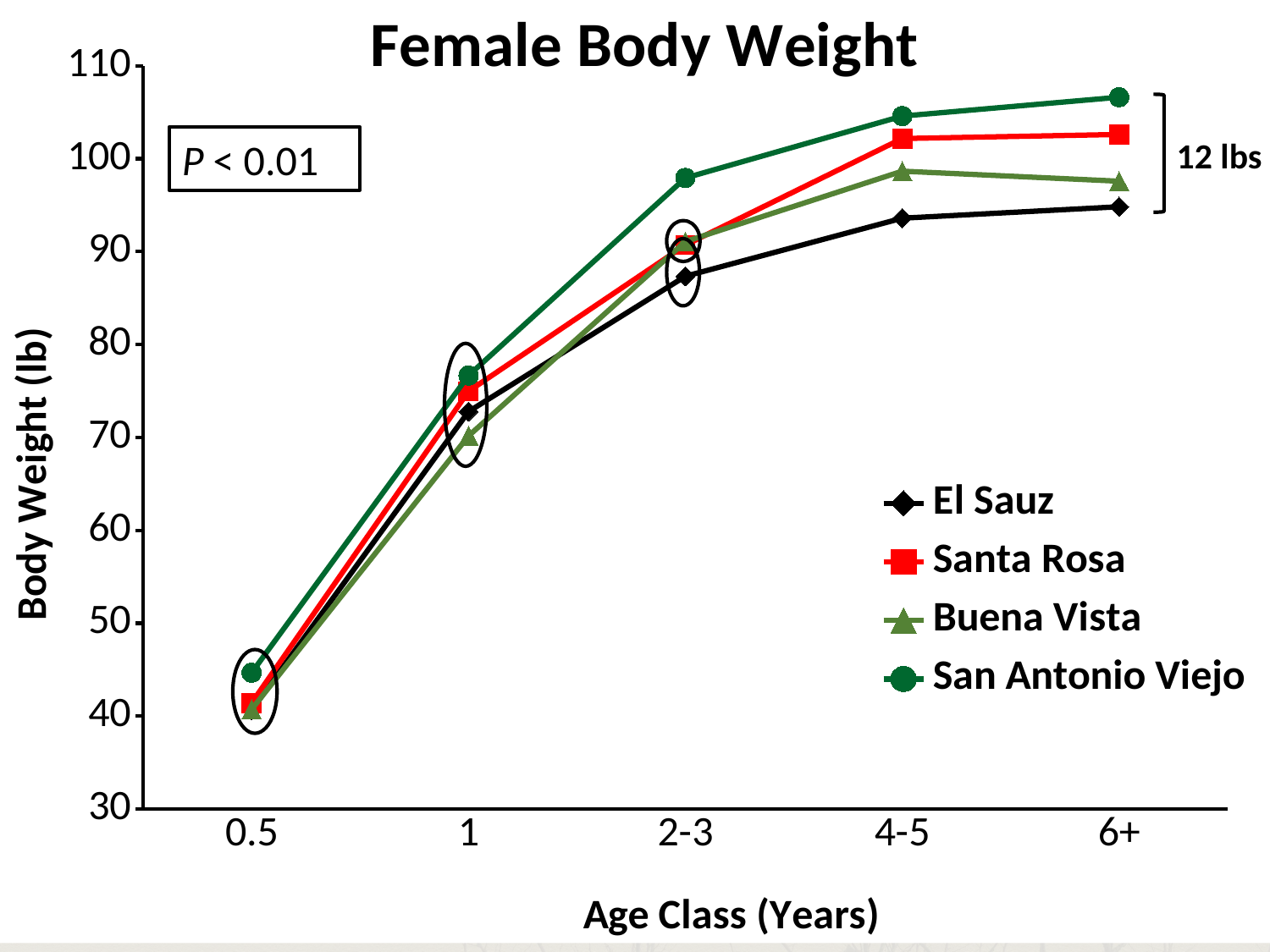

### Chart: Female Body Weight

| Category | El Sauz | Santa Rosa | Buena Vista | San Antonio Viejo |
|---|---|---|---|---|
| 0.5 | 40.65 | 41.42 | 40.73 | 44.67 |
| 1 | 72.78 | 74.97 | 70.16 | 76.66 |
| 2-3 | 87.35 | 90.71 | 91.08 | 97.93 |
| 4-5 | 93.6 | 102.17 | 98.66 | 104.59 |
| 6+ | 94.83 | 102.61 | 97.58 | 106.62 |
P < 0.01
12 lbs